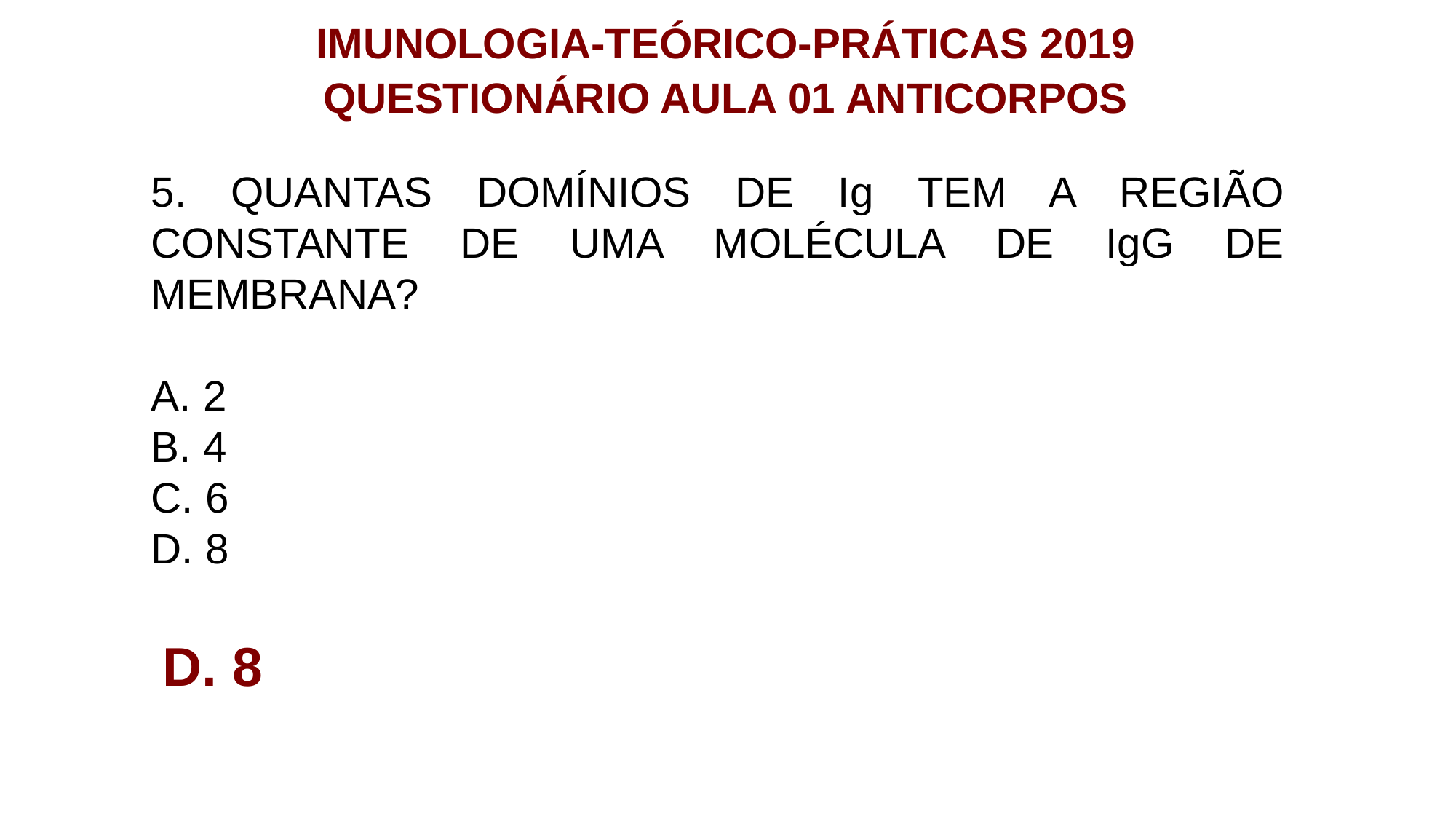

IMUNOLOGIA-TEÓRICO-PRÁTICAS 2019
QUESTIONÁRIO AULA 01 ANTICORPOS
5. Quantas domínios de Ig TEM A regiÃO constante DE uma molécula de IgG de membrana?

A. 2
B. 4
C. 6
D. 8
D. 8